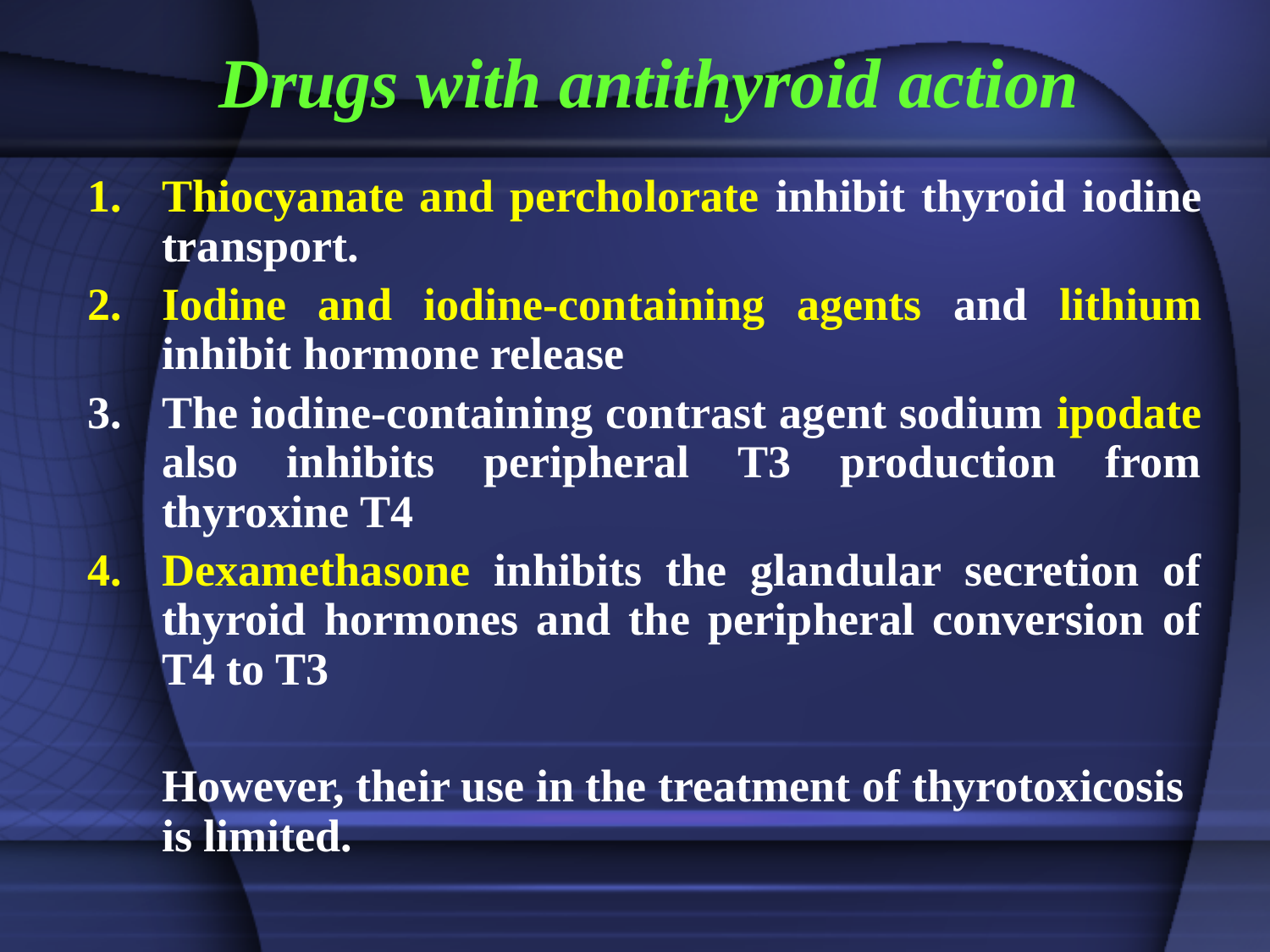

# Drugs with antithyroid action
Thiocyanate and percholorate inhibit thyroid iodine transport.
Iodine and iodine-containing agents and lithium inhibit hormone release
The iodine-containing contrast agent sodium ipodate also inhibits peripheral T3 production from thyroxine T4
Dexamethasone inhibits the glandular secretion of thyroid hormones and the peripheral conversion of T4 to T3

	However, their use in the treatment of thyrotoxicosis is limited.